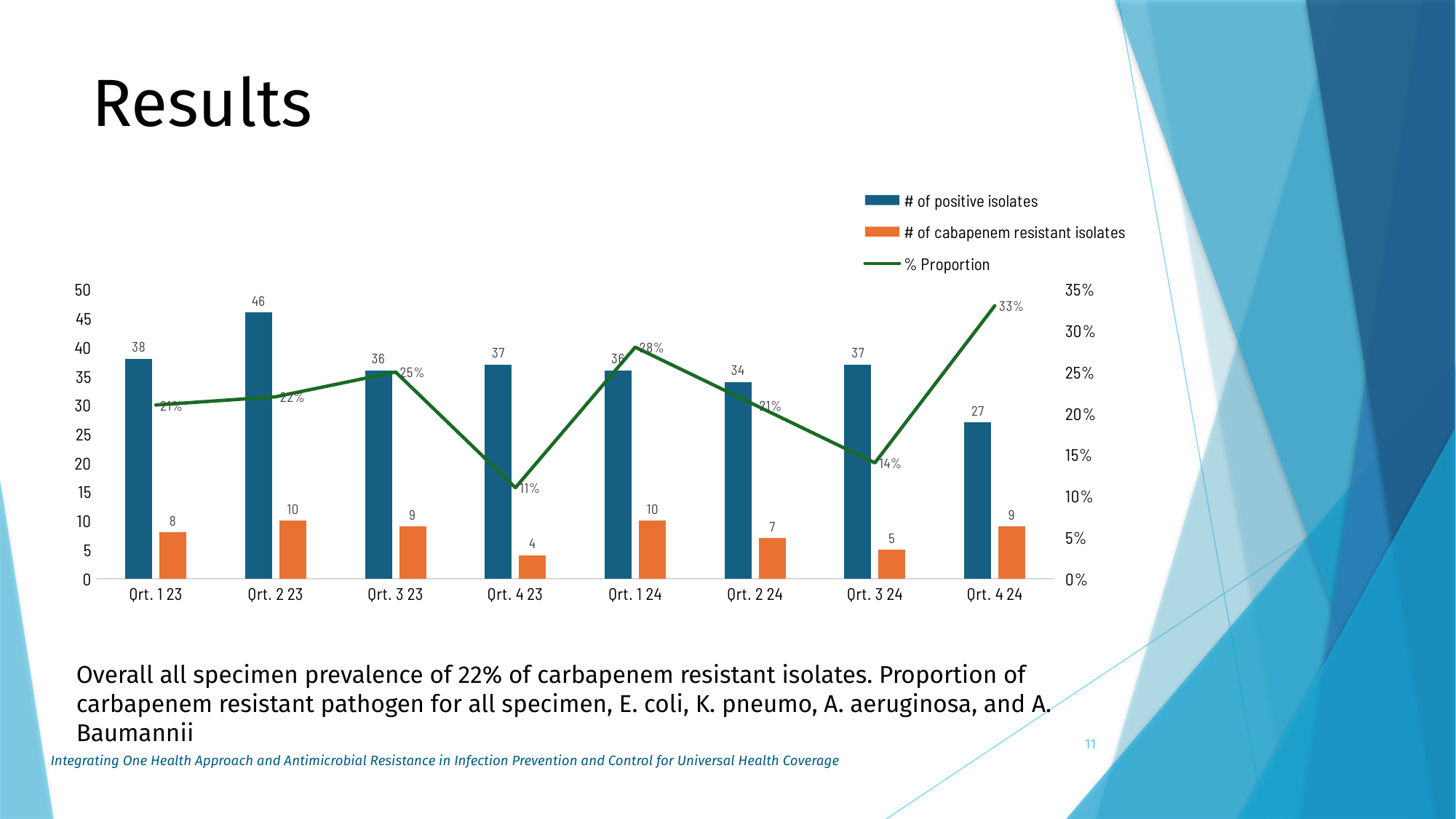

# Results

### Chart

| Category | # of positive isolates | # of cabapenem resistant isolates | % Proportion |
|---|---|---|---|
| Qrt. 1 23 | 38.0 | 8.0 | 0.21 |
| Qrt. 2 23 | 46.0 | 10.0 | 0.22 |
| Qrt. 3 23 | 36.0 | 9.0 | 0.25 |
| Qrt. 4 23 | 37.0 | 4.0 | 0.11 |
| Qrt. 1 24 | 36.0 | 10.0 | 0.28 |
| Qrt. 2 24 | 34.0 | 7.0 | 0.21 |
| Qrt. 3 24 | 37.0 | 5.0 | 0.14 |
| Qrt. 4 24 | 27.0 | 9.0 | 0.33 |
Overall all specimen prevalence of 22% of carbapenem resistant isolates. Proportion of carbapenem resistant pathogen for all specimen, E. coli, K. pneumo, A. aeruginosa, and A. Baumannii
11
Integrating One Health Approach and Antimicrobial Resistance in Infection Prevention and Control for Universal Health Coverage